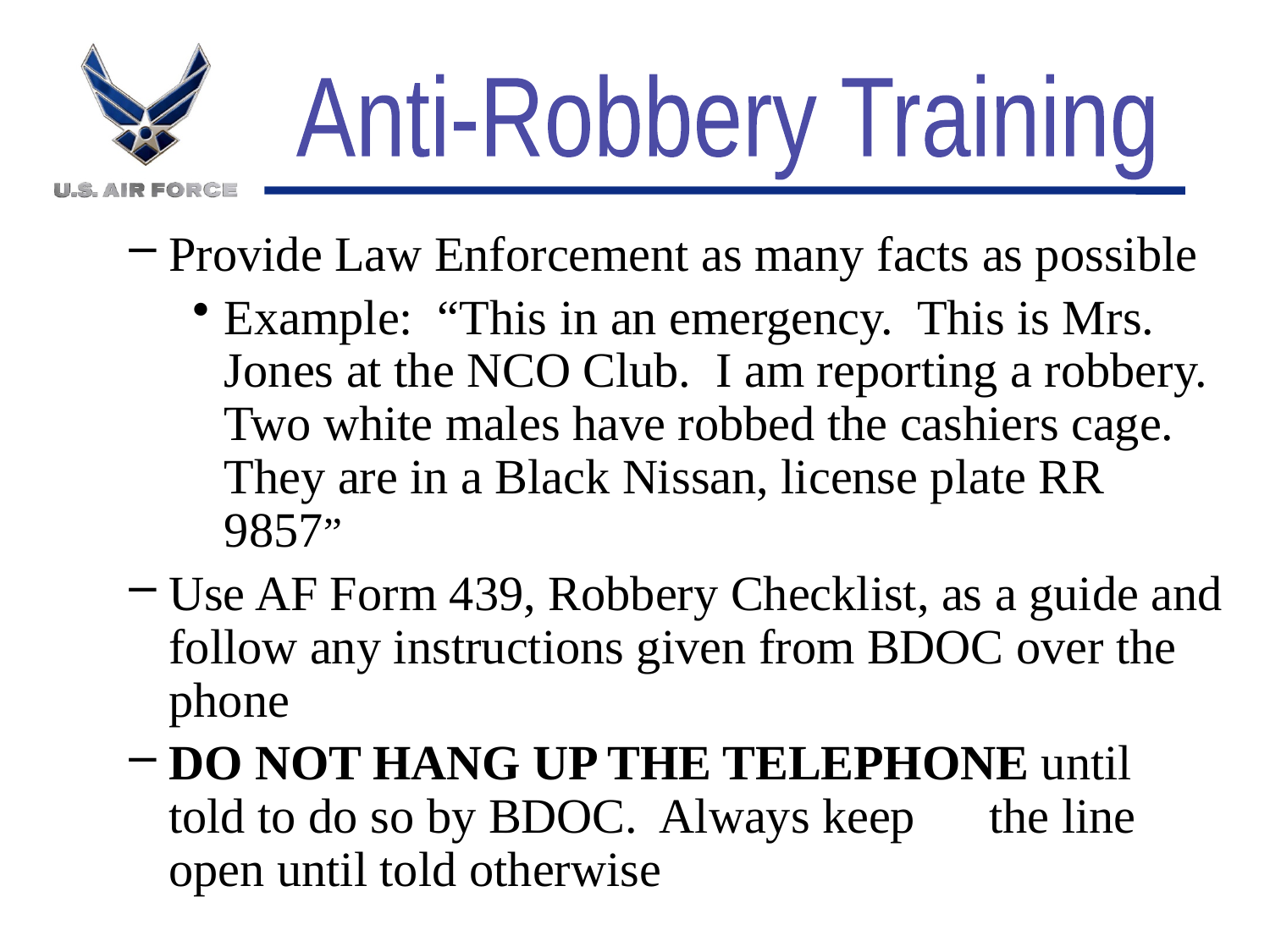

Anti-Robbery Training
Provide Law Enforcement as many facts as possible
Example:  “This in an emergency.  This is Mrs. Jones at the NCO Club.  I am reporting a robbery.  Two white males have robbed the cashiers cage.  They are in a Black Nissan, license plate RR 9857”
Use AF Form 439, Robbery Checklist, as a guide and follow any instructions given from BDOC over the phone
DO NOT HANG UP THE TELEPHONE until  told to do so by BDOC.  Always keep      the line open until told otherwise